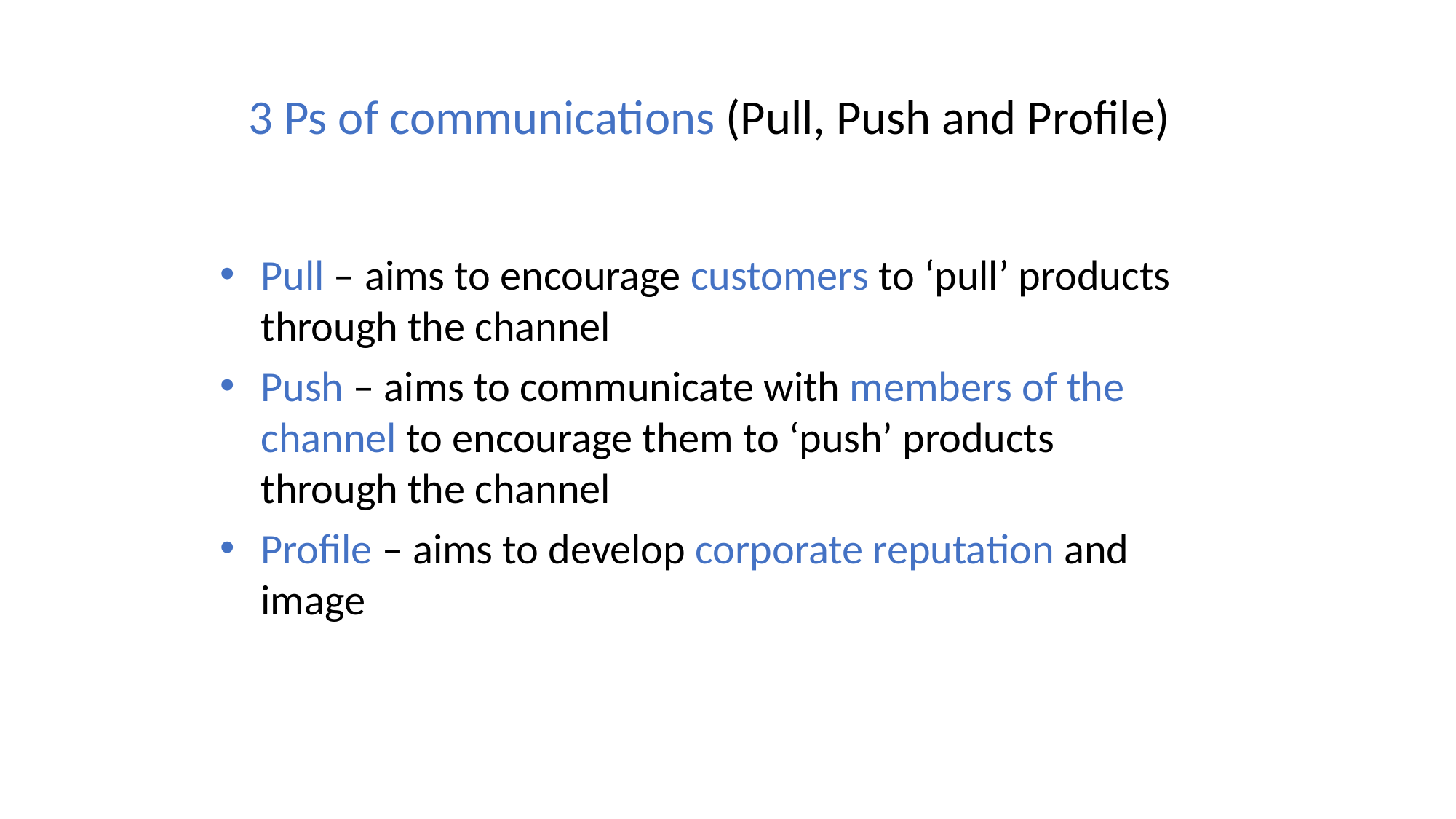

# 3 Ps of communications (Pull, Push and Profile)
Pull – aims to encourage customers to ‘pull’ products through the channel
Push – aims to communicate with members of the channel to encourage them to ‘push’ products through the channel
Profile – aims to develop corporate reputation and image